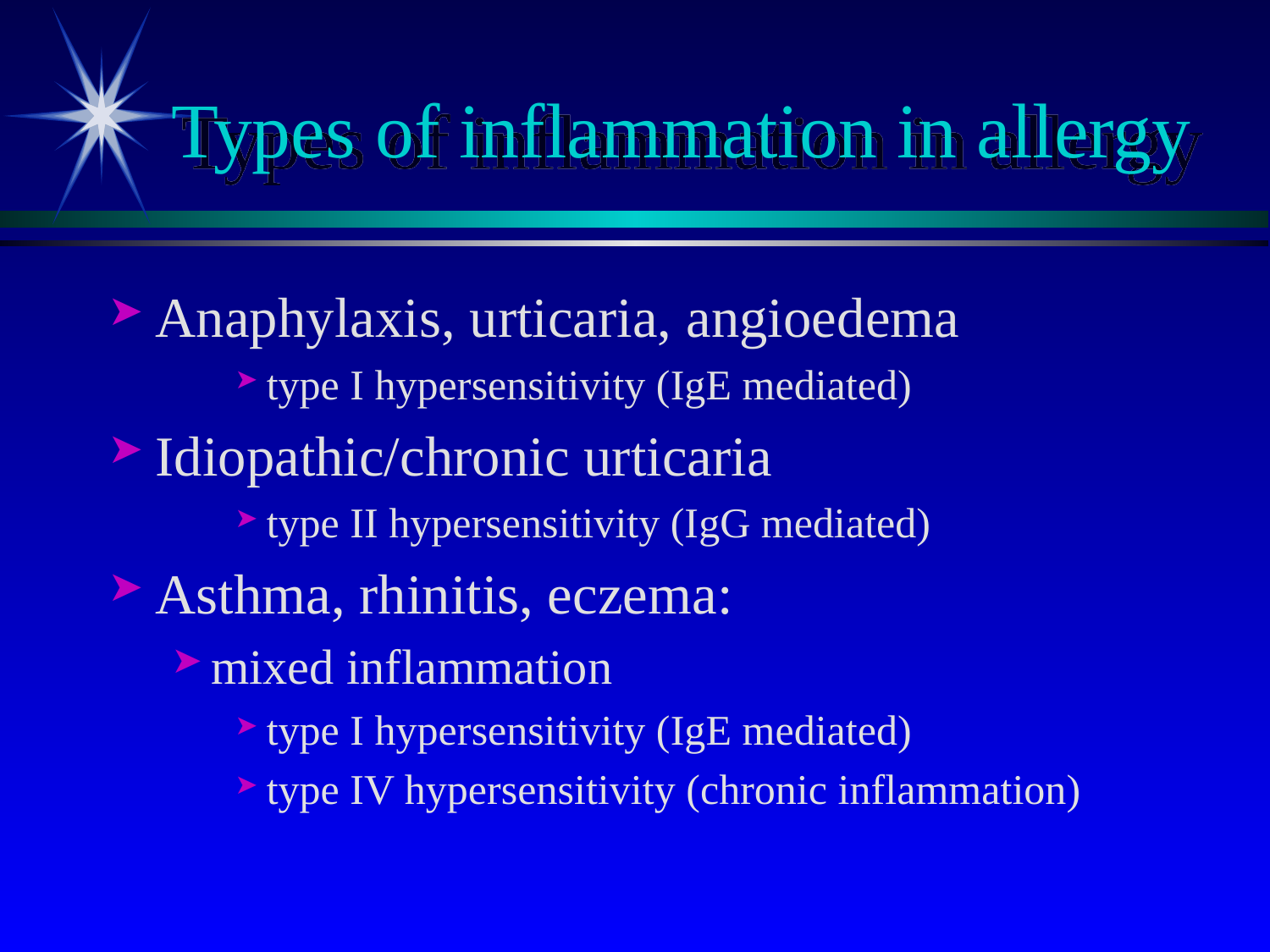

# Types of inflammation in allergy
Anaphylaxis, urticaria, angioedema
type I hypersensitivity (IgE mediated)
Idiopathic/chronic urticaria
type II hypersensitivity (IgG mediated)
Asthma, rhinitis, eczema:
mixed inflammation
type I hypersensitivity (IgE mediated)
type IV hypersensitivity (chronic inflammation)